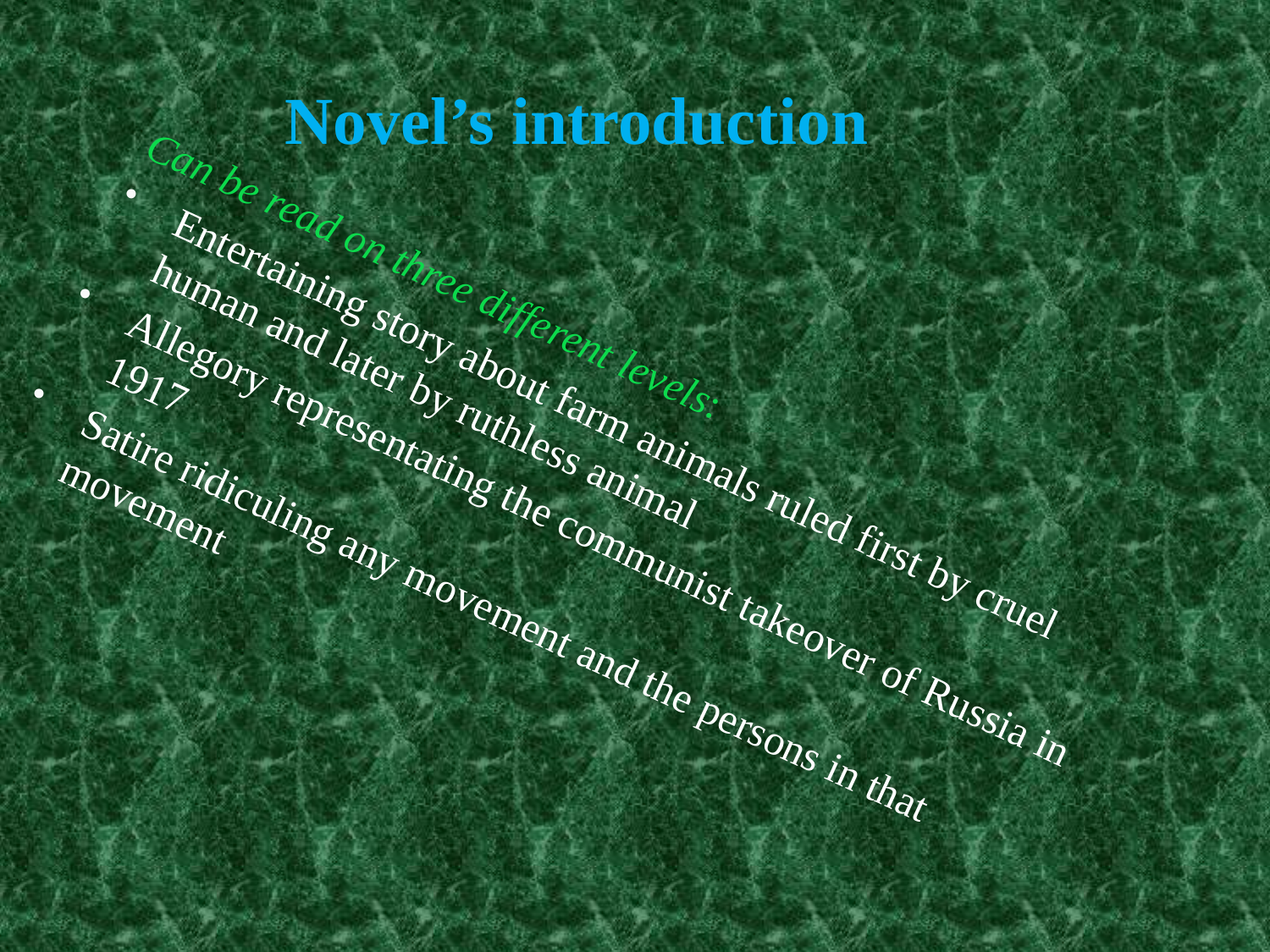

# Novel’s introduction
Can be read on three different levels:
Entertaining story about farm animals ruled first by cruel human and later by ruthless animal
Allegory representating the communist takeover of Russia in 1917
Satire ridiculing any movement and the persons in that movement